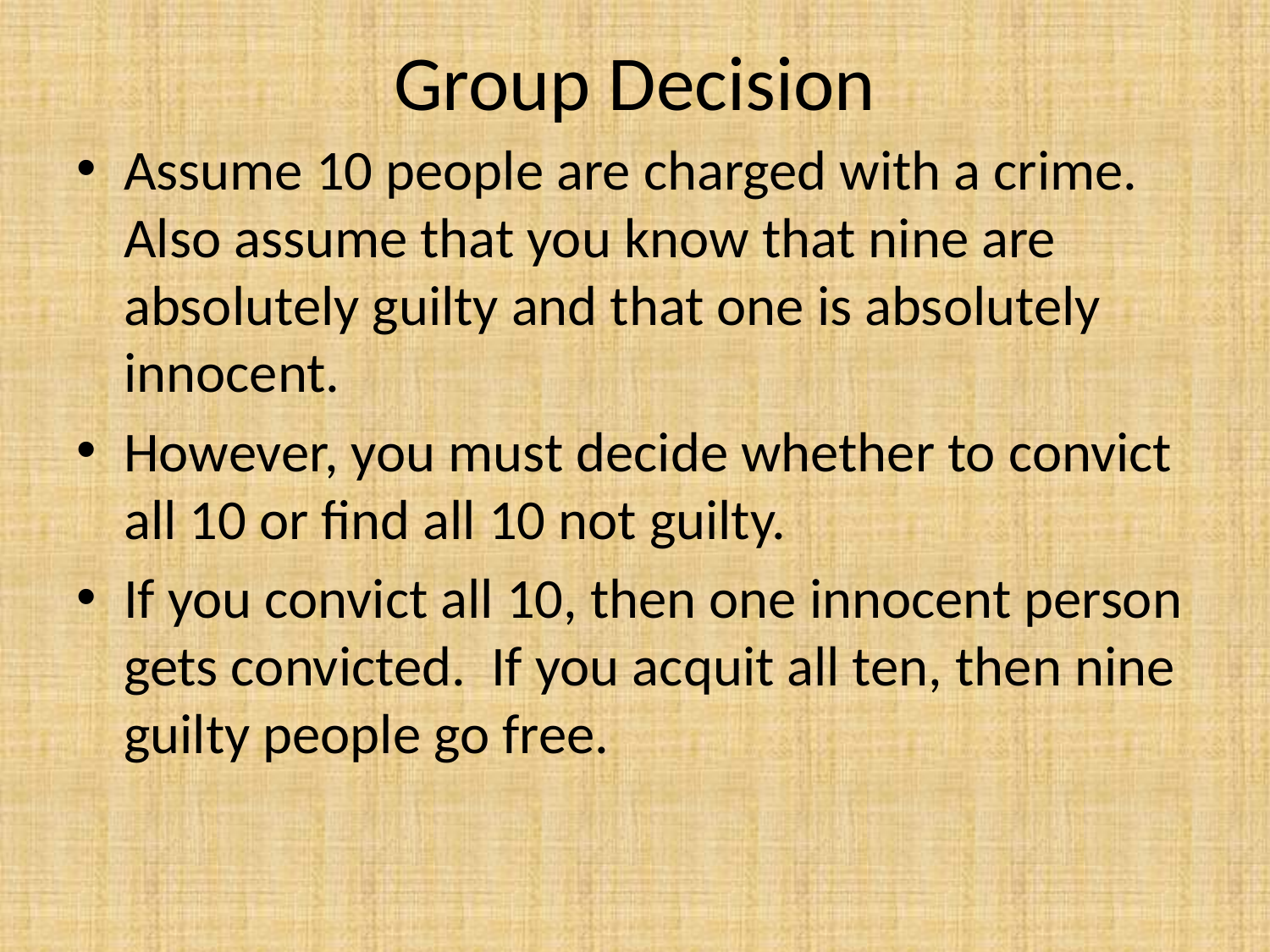

# Group Decision
Assume 10 people are charged with a crime.  Also assume that you know that nine are absolutely guilty and that one is absolutely innocent.
However, you must decide whether to convict all 10 or find all 10 not guilty.
If you convict all 10, then one innocent person gets convicted.  If you acquit all ten, then nine guilty people go free.